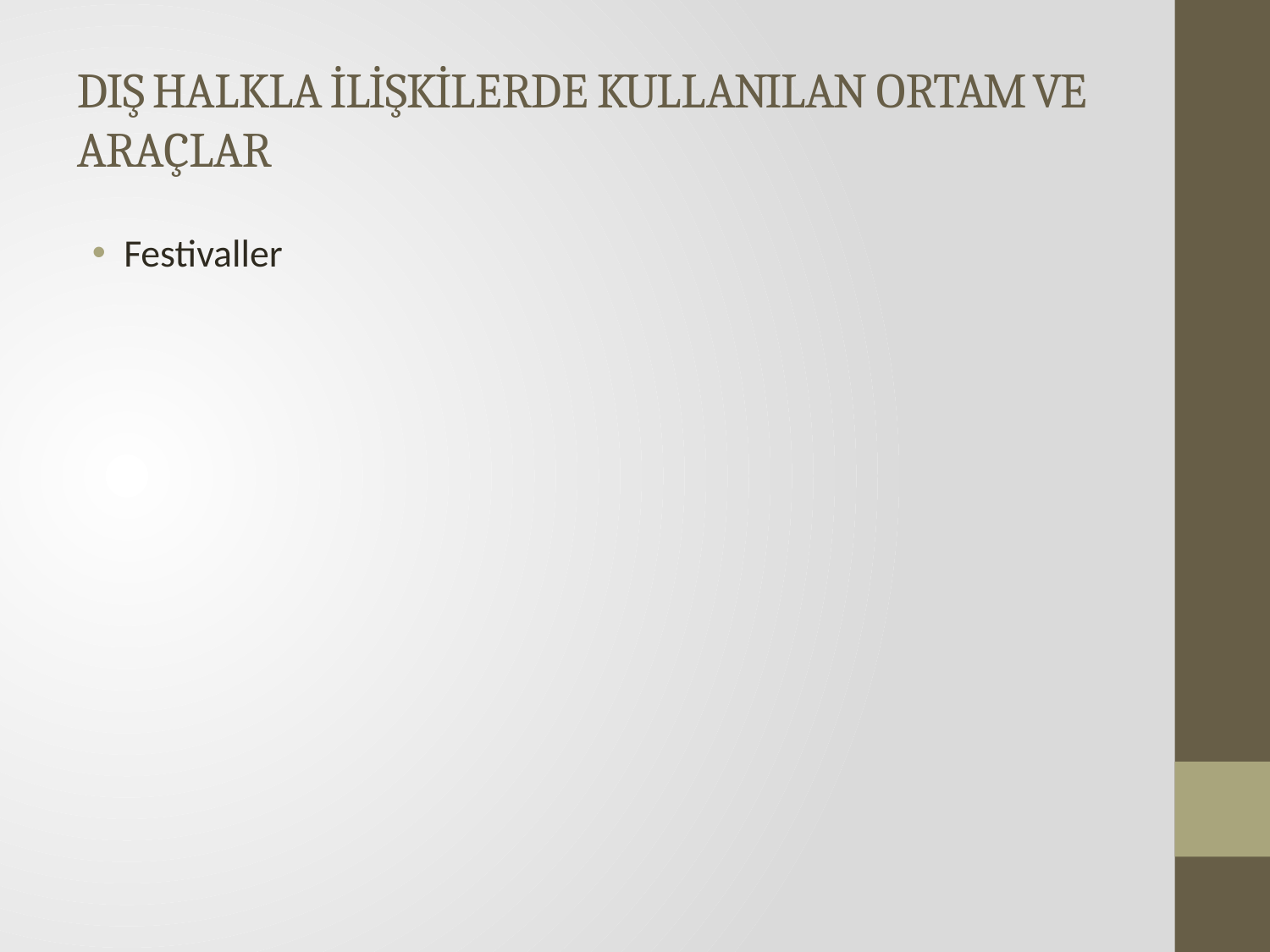

# DIŞ HALKLA İLİŞKİLERDE KULLANILAN ORTAM VE ARAÇLAR
Festivaller